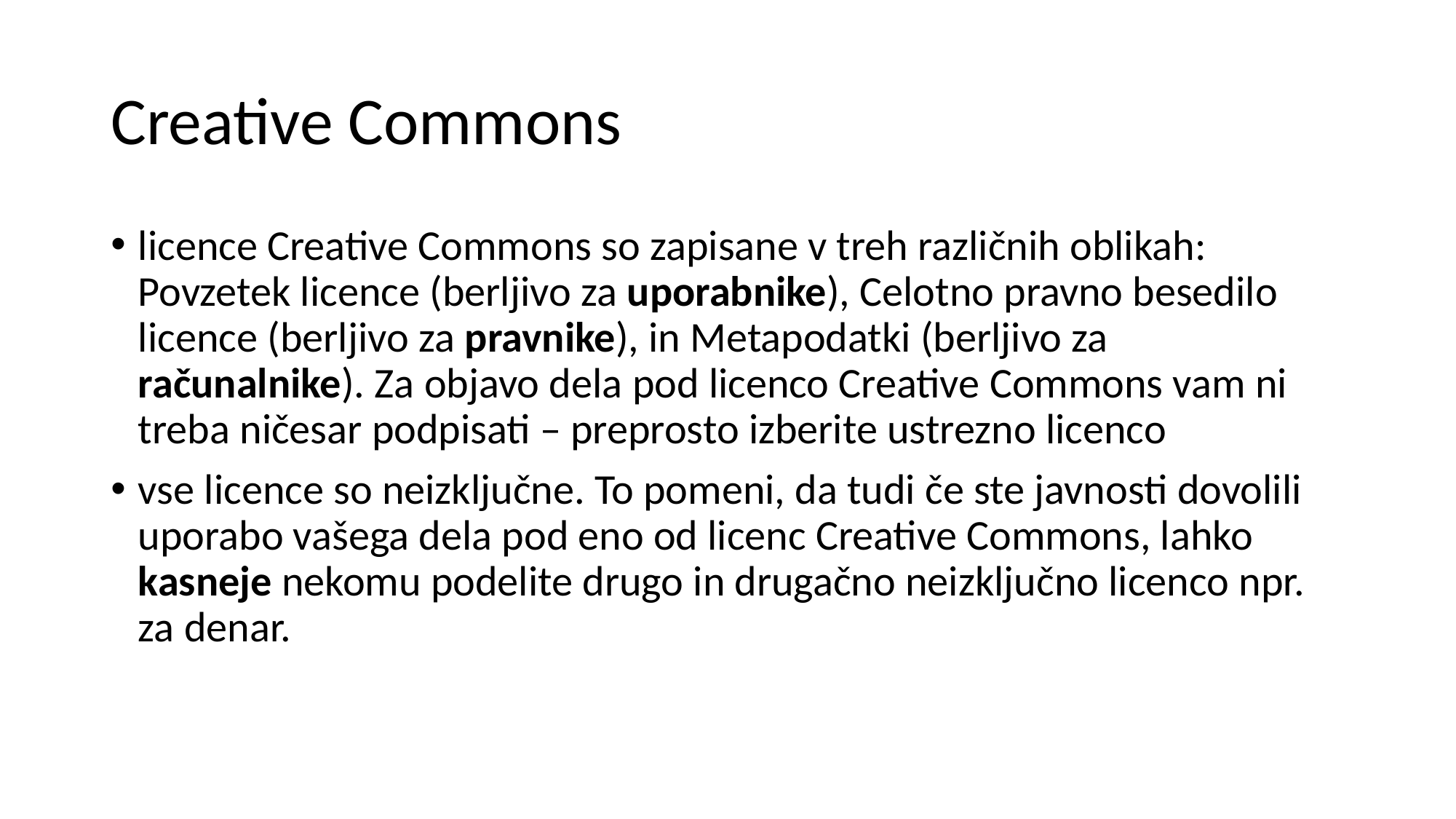

# Creative Commons
licence Creative Commons so zapisane v treh različnih oblikah: Povzetek licence (berljivo za uporabnike), Celotno pravno besedilo licence (berljivo za pravnike), in Metapodatki (berljivo za računalnike). Za objavo dela pod licenco Creative Commons vam ni treba ničesar podpisati – preprosto izberite ustrezno licenco
vse licence so neizključne. To pomeni, da tudi če ste javnosti dovolili uporabo vašega dela pod eno od licenc Creative Commons, lahko kasneje nekomu podelite drugo in drugačno neizključno licenco npr. za denar.